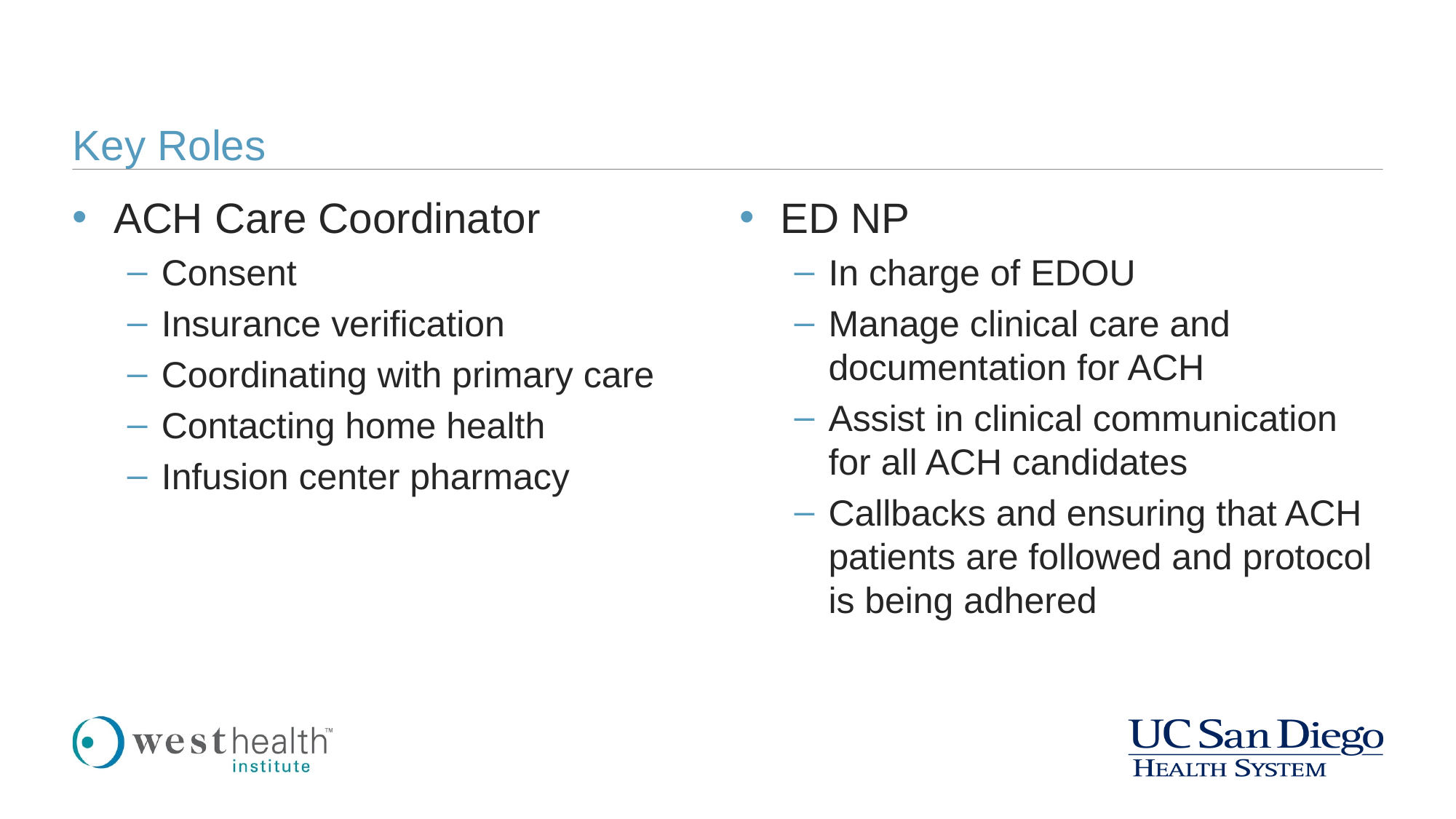

# Key Roles
ACH Care Coordinator
Consent
Insurance verification
Coordinating with primary care
Contacting home health
Infusion center pharmacy
ED NP
In charge of EDOU
Manage clinical care and documentation for ACH
Assist in clinical communication for all ACH candidates
Callbacks and ensuring that ACH patients are followed and protocol is being adhered